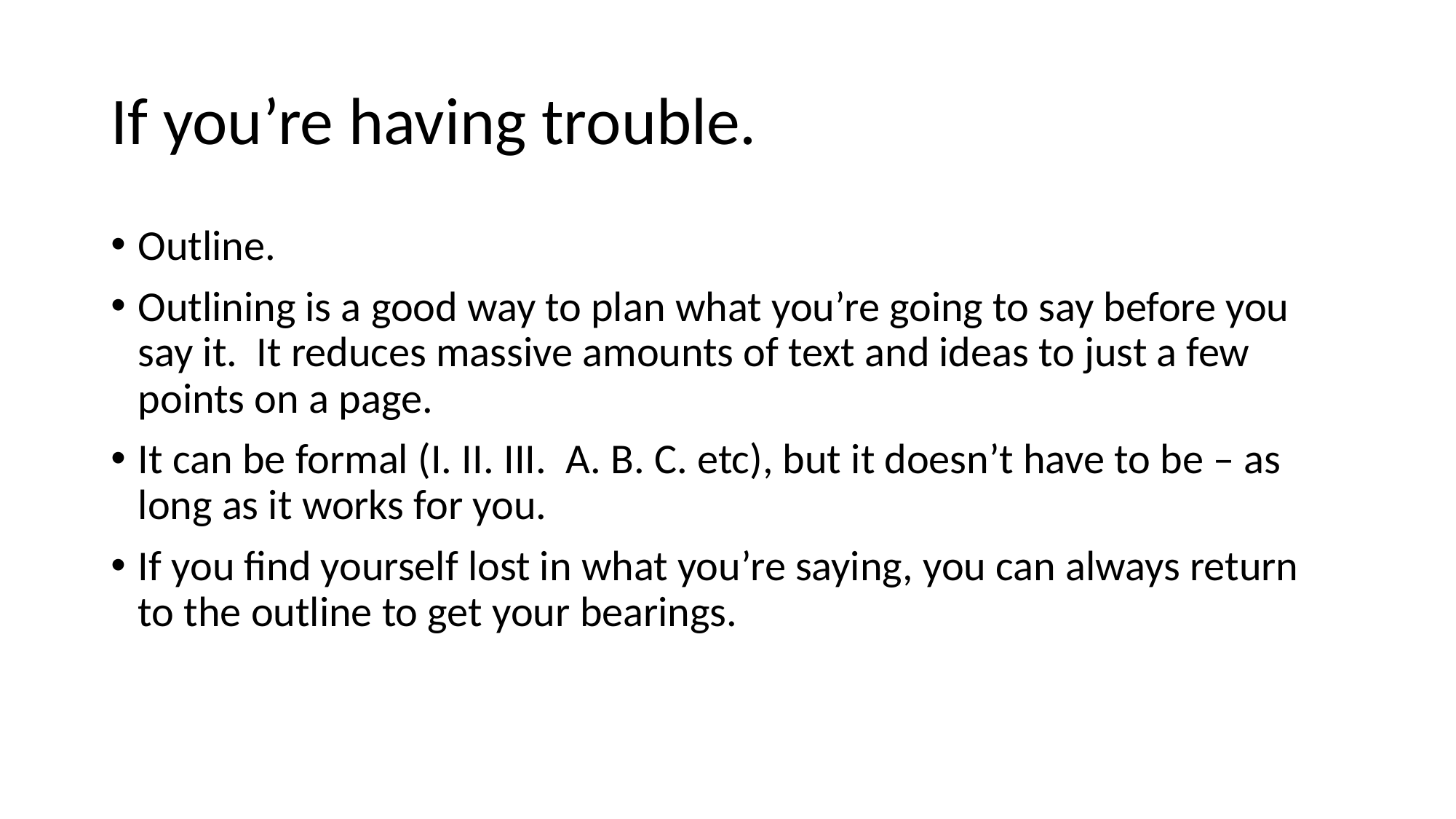

# If you’re having trouble.
Outline.
Outlining is a good way to plan what you’re going to say before you say it.  It reduces massive amounts of text and ideas to just a few points on a page.
It can be formal (I. II. III.  A. B. C. etc), but it doesn’t have to be – as long as it works for you.
If you find yourself lost in what you’re saying, you can always return to the outline to get your bearings.